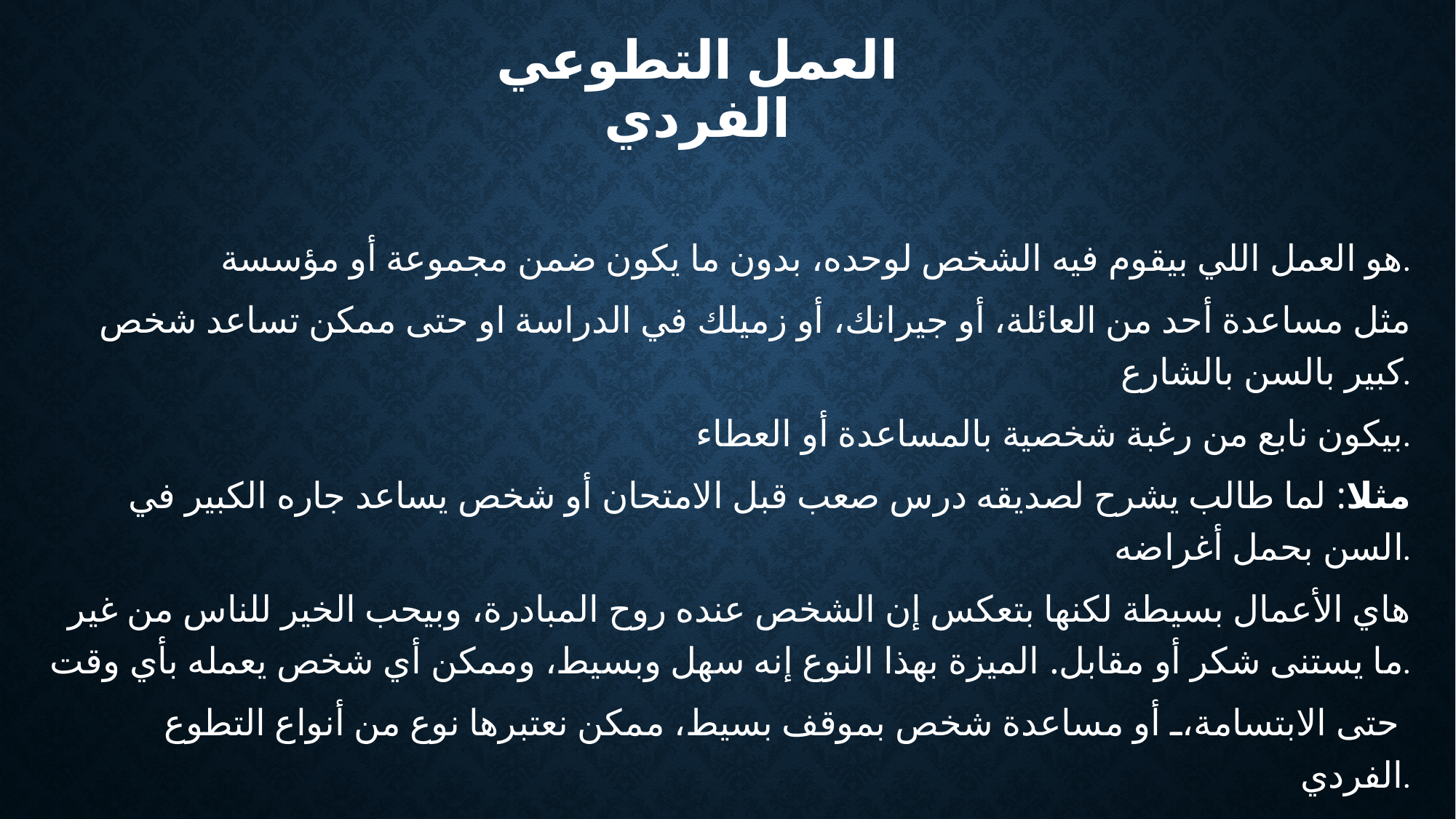

# العمل التطوعي الفردي
هو العمل اللي بيقوم فيه الشخص لوحده، بدون ما يكون ضمن مجموعة أو مؤسسة.
مثل مساعدة أحد من العائلة، أو جيرانك، أو زميلك في الدراسة او حتى ممكن تساعد شخص كبير بالسن بالشارع.
بيكون نابع من رغبة شخصية بالمساعدة أو العطاء.
مثلا: لما طالب يشرح لصديقه درس صعب قبل الامتحان أو شخص يساعد جاره الكبير في السن بحمل أغراضه.
هاي الأعمال بسيطة لكنها بتعكس إن الشخص عنده روح المبادرة، وبيحب الخير للناس من غير ما يستنى شكر أو مقابل. الميزة بهذا النوع إنه سهل وبسيط، وممكن أي شخص يعمله بأي وقت.
حتى الابتسامة، أو مساعدة شخص بموقف بسيط، ممكن نعتبرها نوع من أنواع التطوع الفردي.